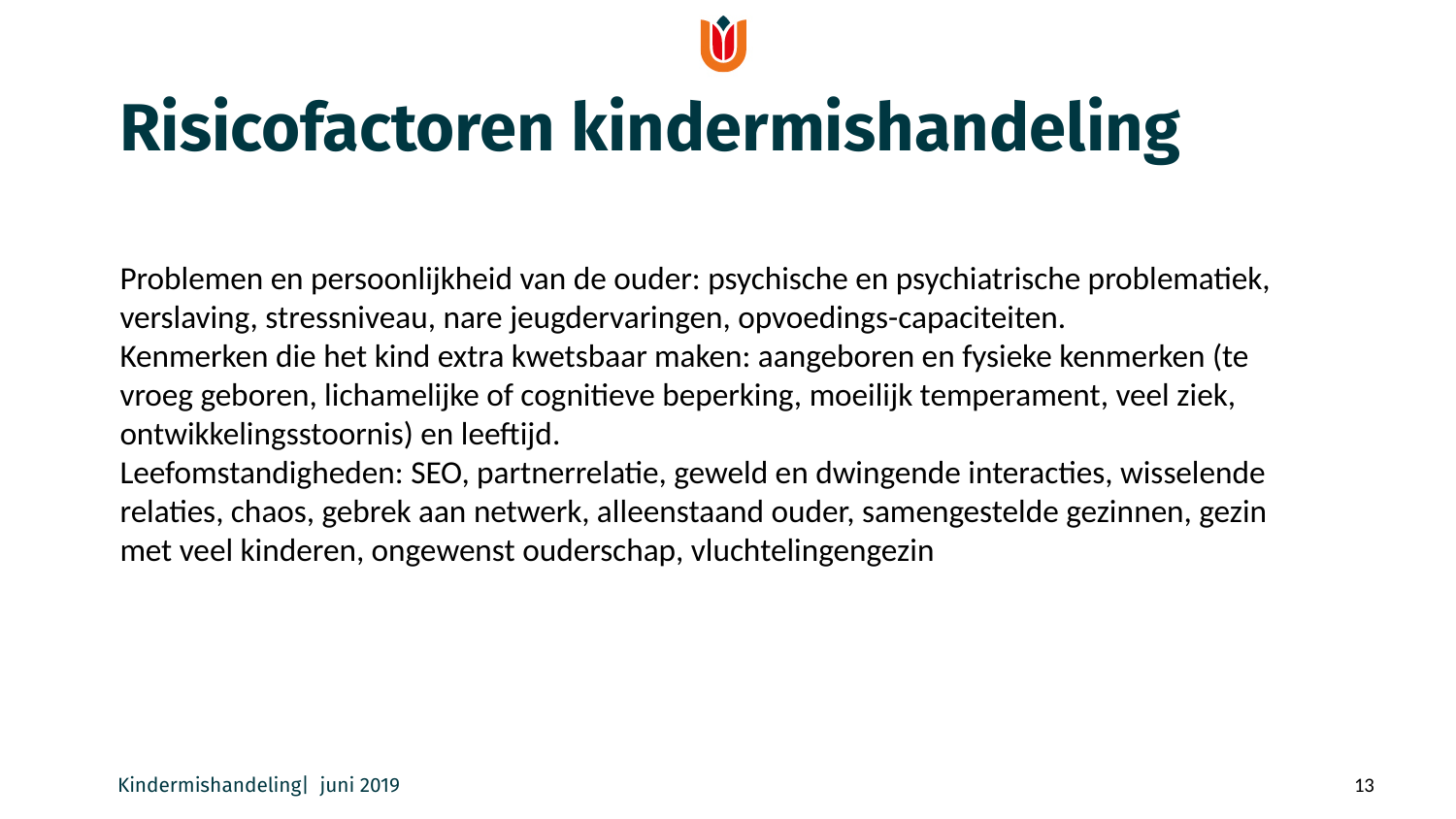

Risicofactoren kindermishandeling
Problemen en persoonlijkheid van de ouder: psychische en psychiatrische problematiek, verslaving, stressniveau, nare jeugdervaringen, opvoedings-capaciteiten.
Kenmerken die het kind extra kwetsbaar maken: aangeboren en fysieke kenmerken (te vroeg geboren, lichamelijke of cognitieve beperking, moeilijk temperament, veel ziek, ontwikkelingsstoornis) en leeftijd.
Leefomstandigheden: SEO, partnerrelatie, geweld en dwingende interacties, wisselende relaties, chaos, gebrek aan netwerk, alleenstaand ouder, samengestelde gezinnen, gezin met veel kinderen, ongewenst ouderschap, vluchtelingengezin

Kindermishandeling|  juni 2019
13